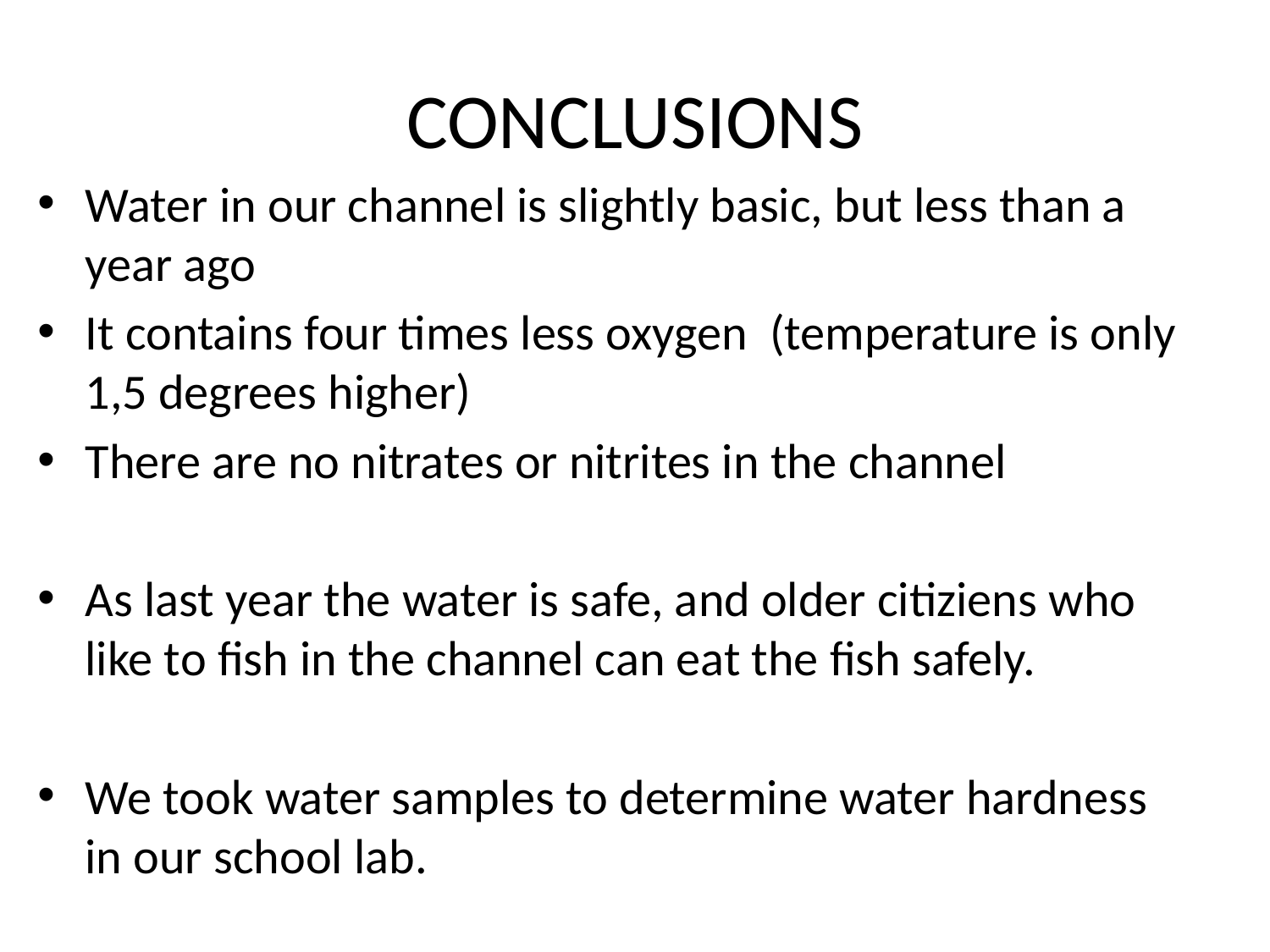

# CONCLUSIONS
Water in our channel is slightly basic, but less than a year ago
It contains four times less oxygen  (temperature is only 1,5 degrees higher)
There are no nitrates or nitrites in the channel

As last year the water is safe, and older citiziens who like to fish in the channel can eat the fish safely.

We took water samples to determine water hardness in our school lab.